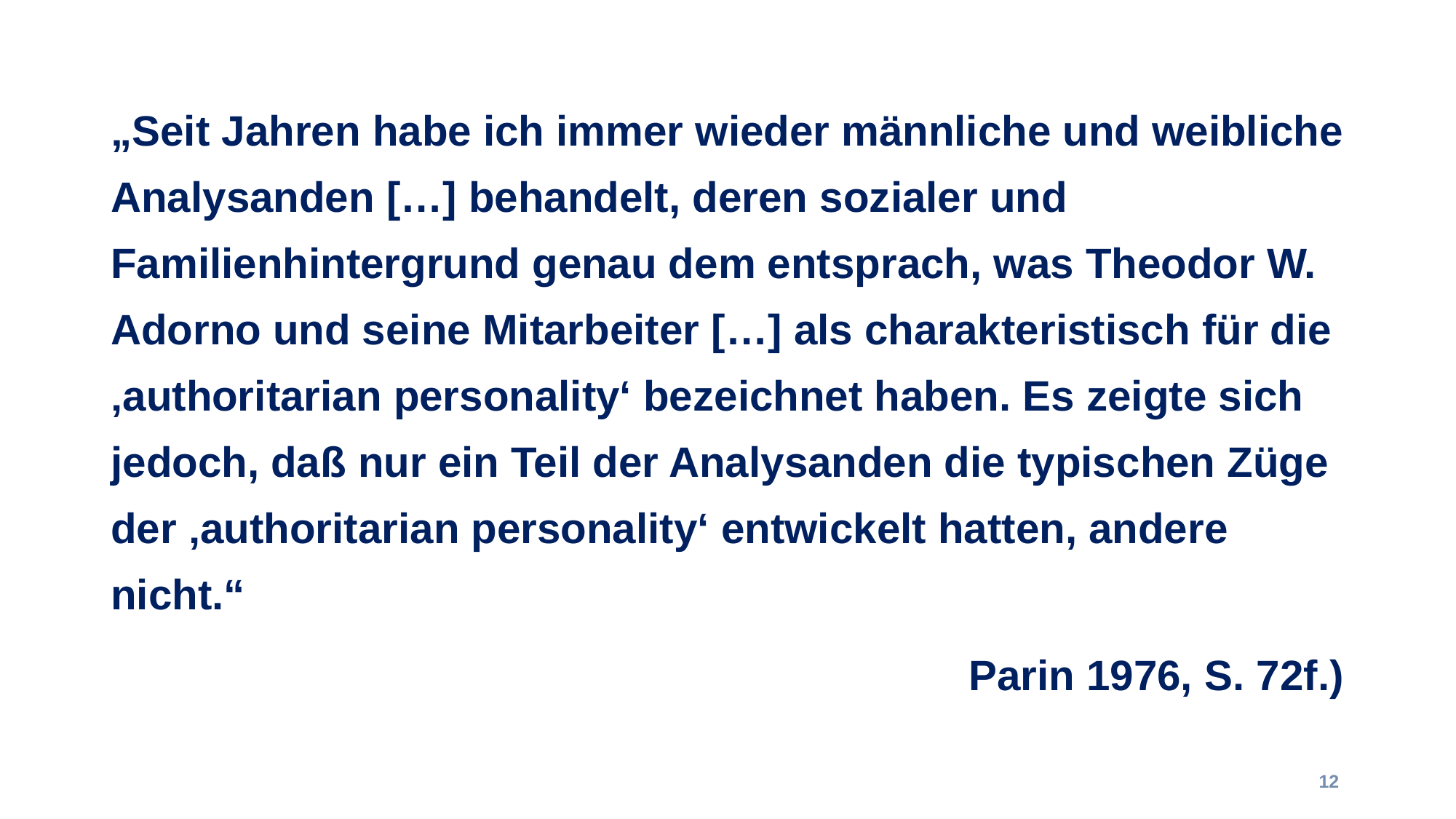

„Seit Jahren habe ich immer wieder männliche und weibliche Analysanden […] behandelt, deren sozialer und Familienhintergrund genau dem entsprach, was Theodor W. Adorno und seine Mitarbeiter […] als charakteristisch für die ‚authoritarian personality‘ bezeichnet haben. Es zeigte sich jedoch, daß nur ein Teil der Analysanden die typischen Züge der ‚authoritarian personality‘ entwickelt hatten, andere nicht.“
Parin 1976, S. 72f.)

12